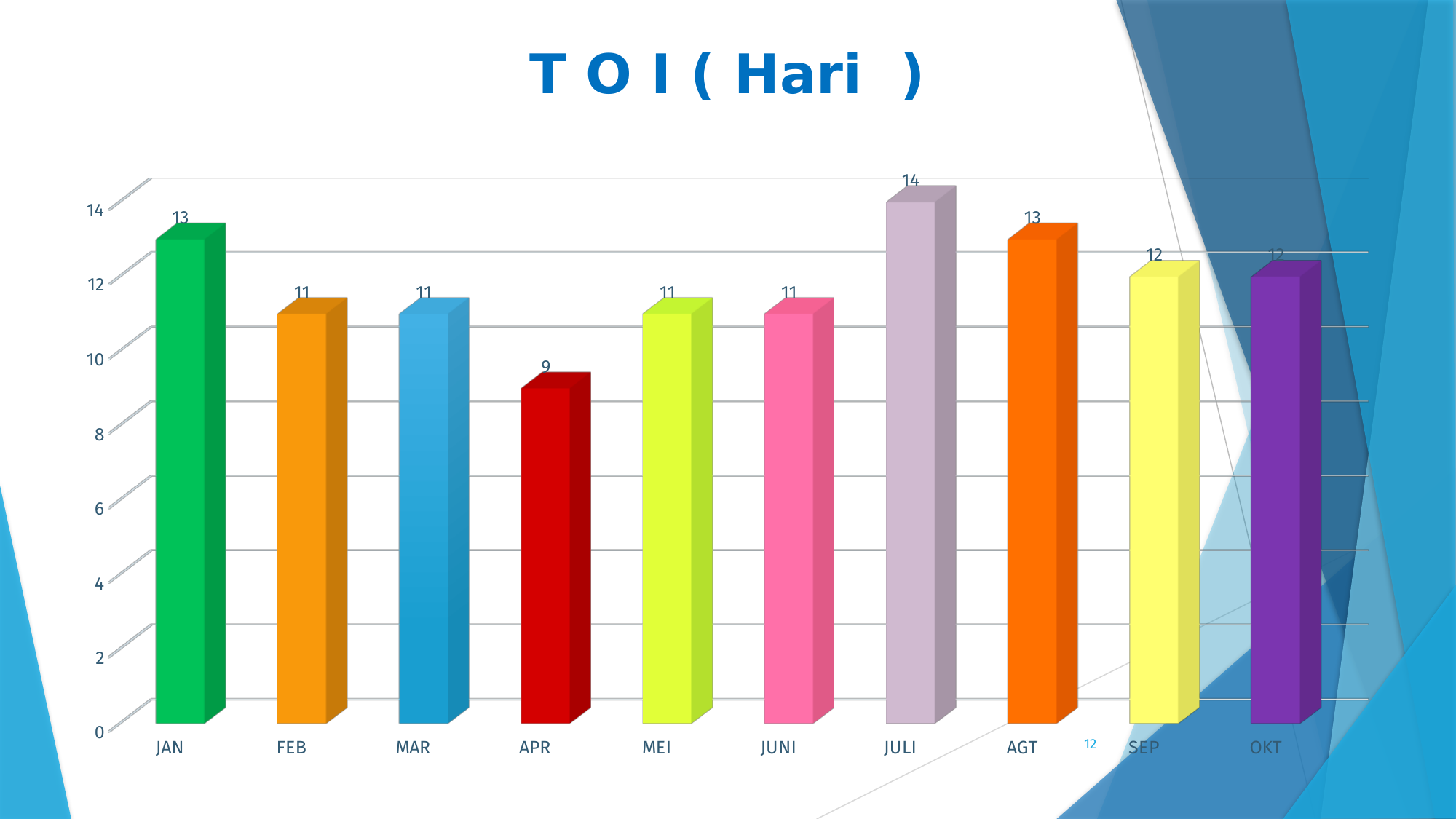

# T O I ( Hari  )

[unsupported chart]

12